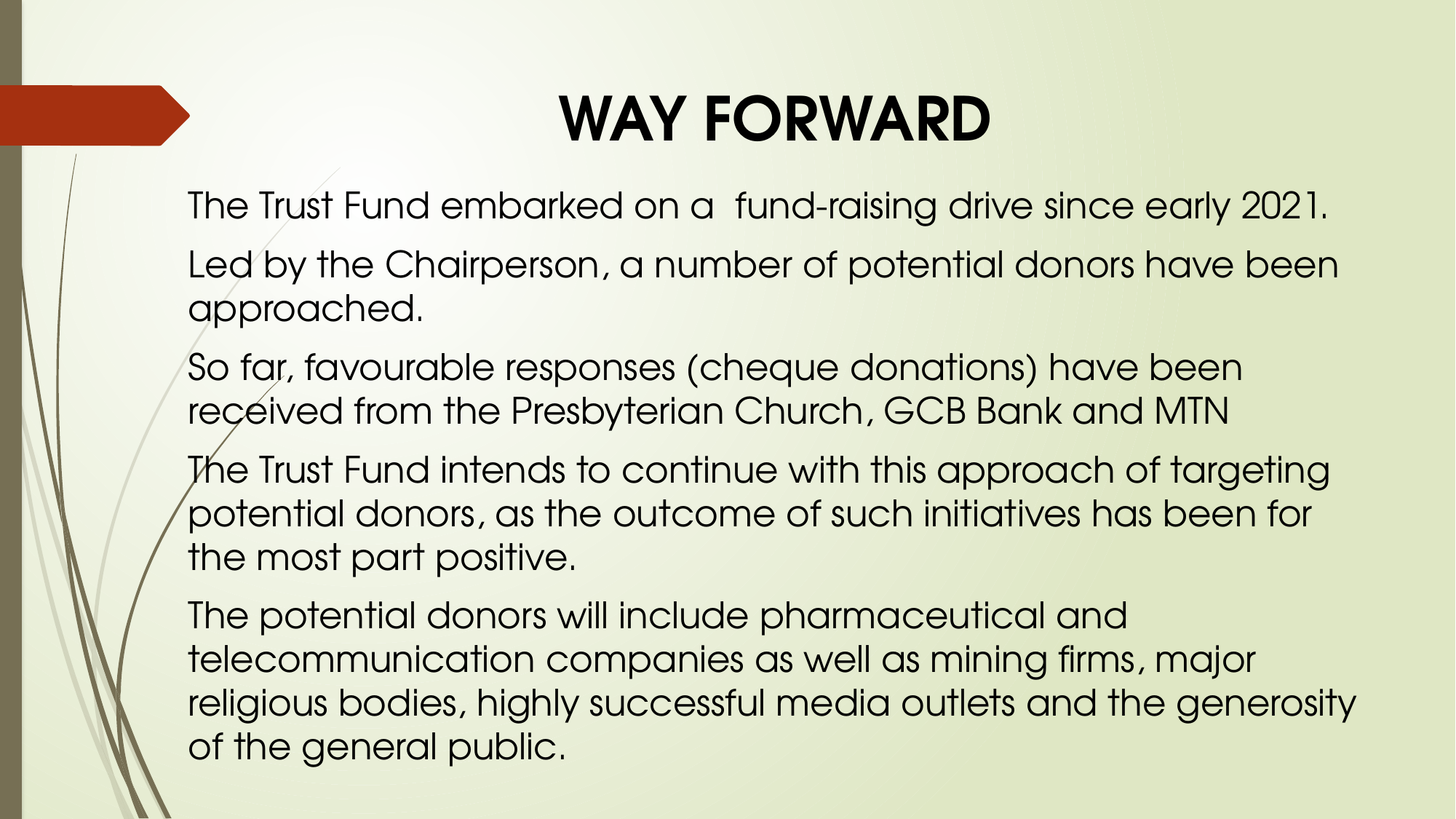

# WAY FORWARD
The Trust Fund embarked on a  fund-raising drive since early 2021.
Led by the Chairperson, a number of potential donors have been approached.
So far, favourable responses (cheque donations) have been received from the Presbyterian Church, GCB Bank and MTN
The Trust Fund intends to continue with this approach of targeting potential donors, as the outcome of such initiatives has been for the most part positive.
The potential donors will include pharmaceutical and telecommunication companies as well as mining firms, major religious bodies, highly successful media outlets and the generosity of the general public.